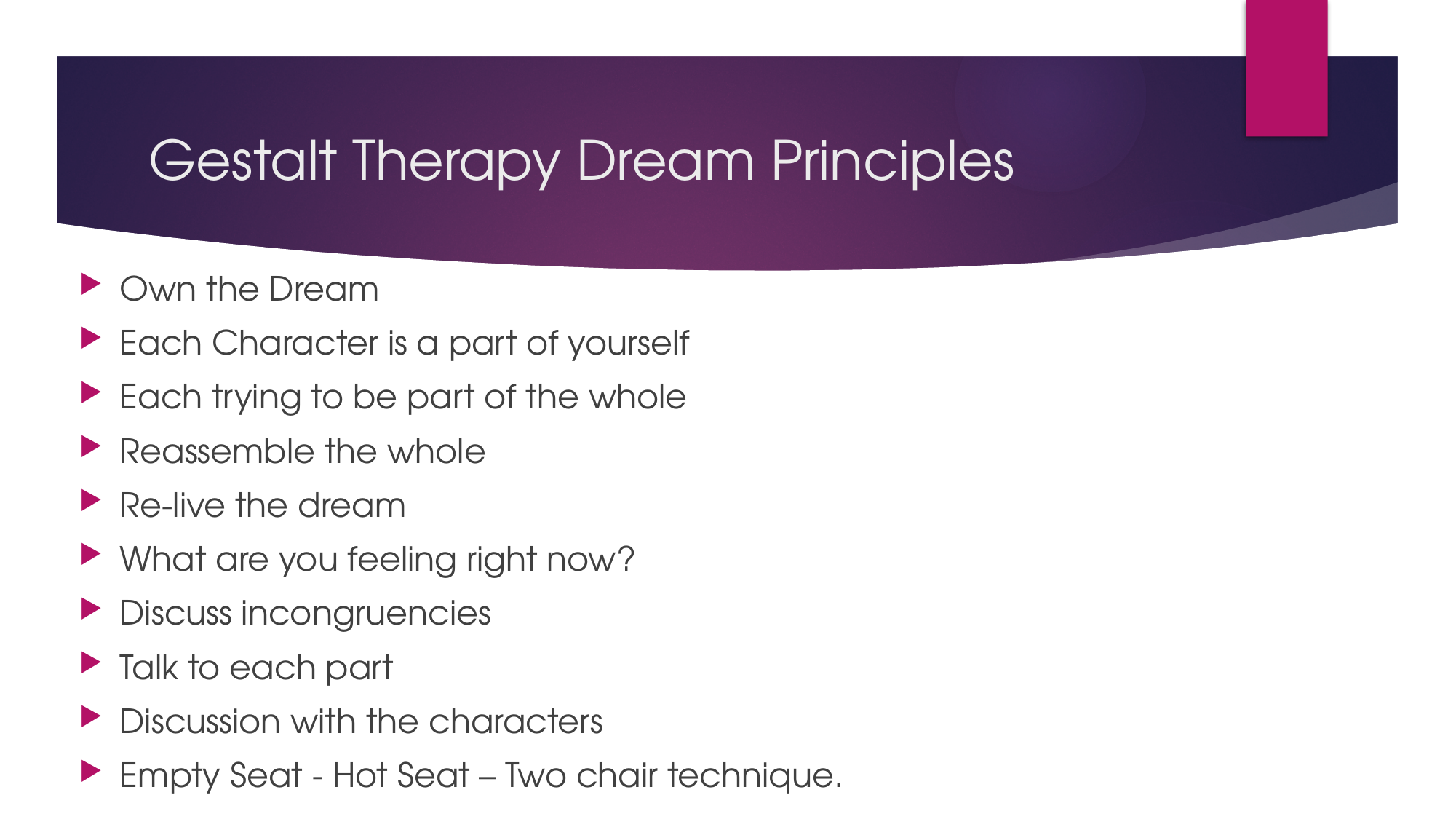

# Gestalt Therapy Dream Principles
Own the Dream
Each Character is a part of yourself
Each trying to be part of the whole
Reassemble the whole
Re-live the dream
What are you feeling right now?
Discuss incongruencies
Talk to each part
Discussion with the characters
Empty Seat - Hot Seat – Two chair technique.